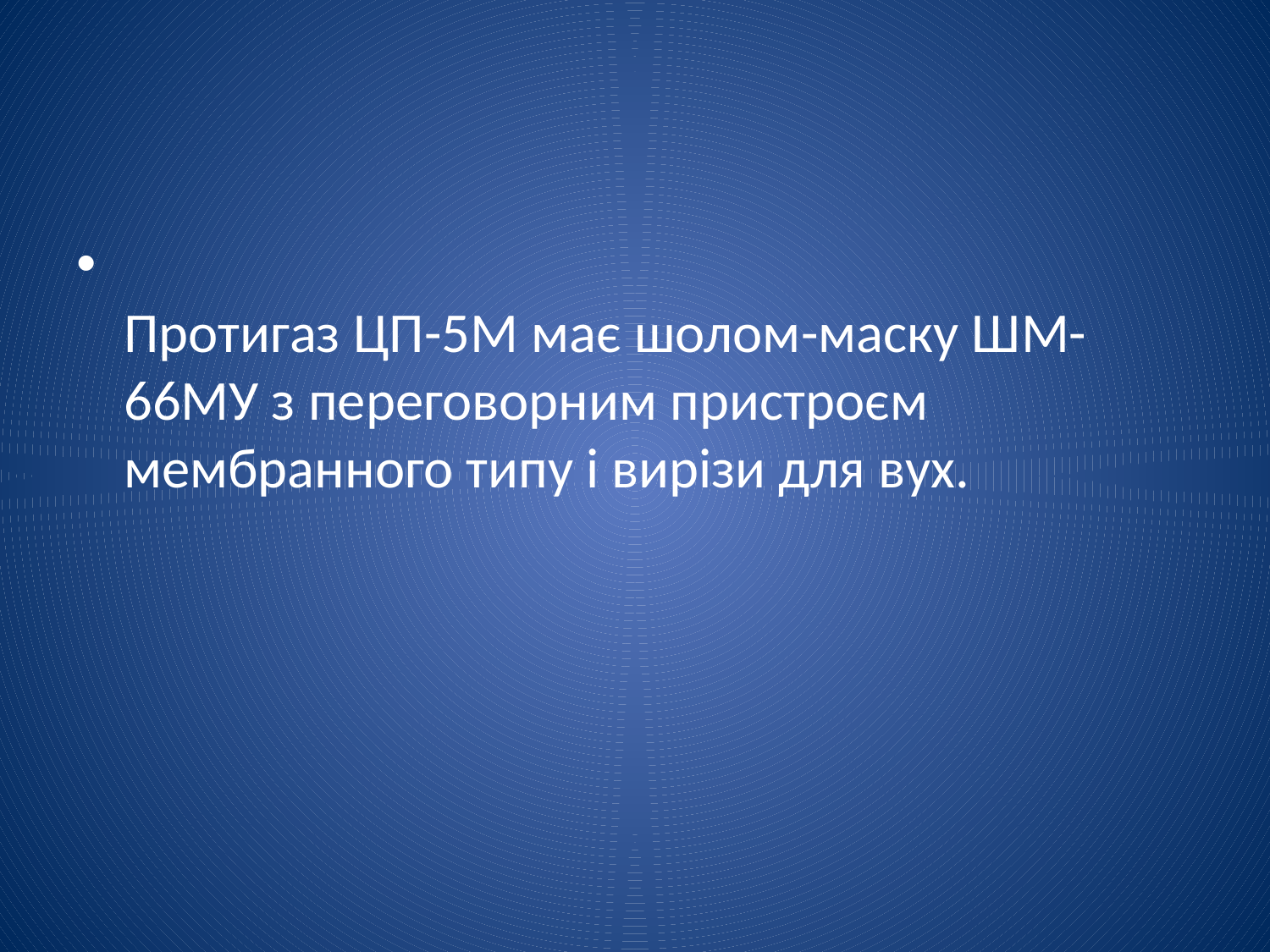

Протигаз ЦП-5М має шолом-маску ШМ-66МУ з переговорним пристроєм мембранного типу і вирізи для вух.